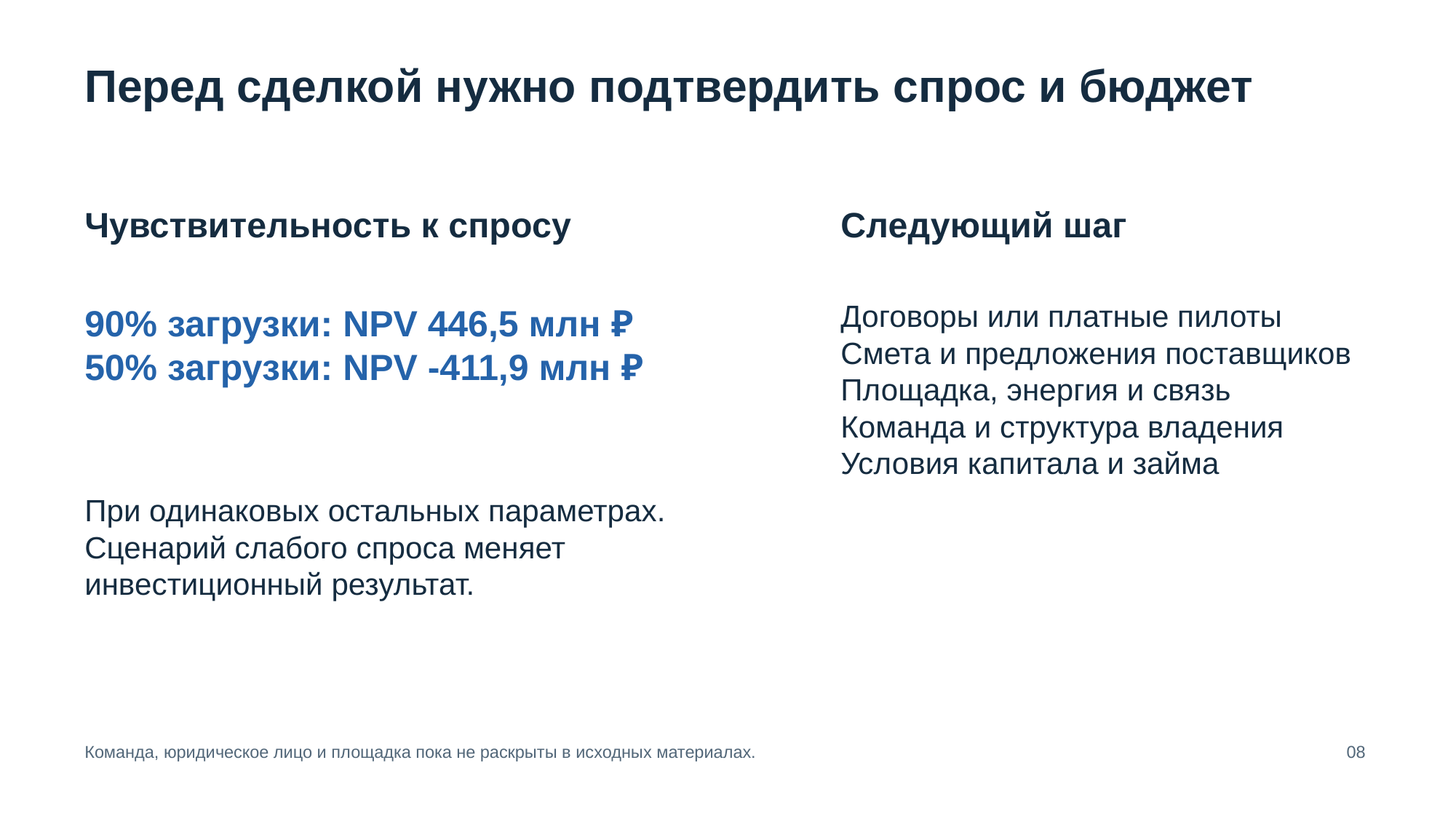

Перед сделкой нужно подтвердить спрос и бюджет
Чувствительность к спросу
Следующий шаг
Договоры или платные пилоты
Смета и предложения поставщиков
Площадка, энергия и связь
Команда и структура владения
Условия капитала и займа
90% загрузки: NPV 446,5 млн ₽
50% загрузки: NPV -411,9 млн ₽
При одинаковых остальных параметрах.
Сценарий слабого спроса меняет
инвестиционный результат.
Команда, юридическое лицо и площадка пока не раскрыты в исходных материалах.
08